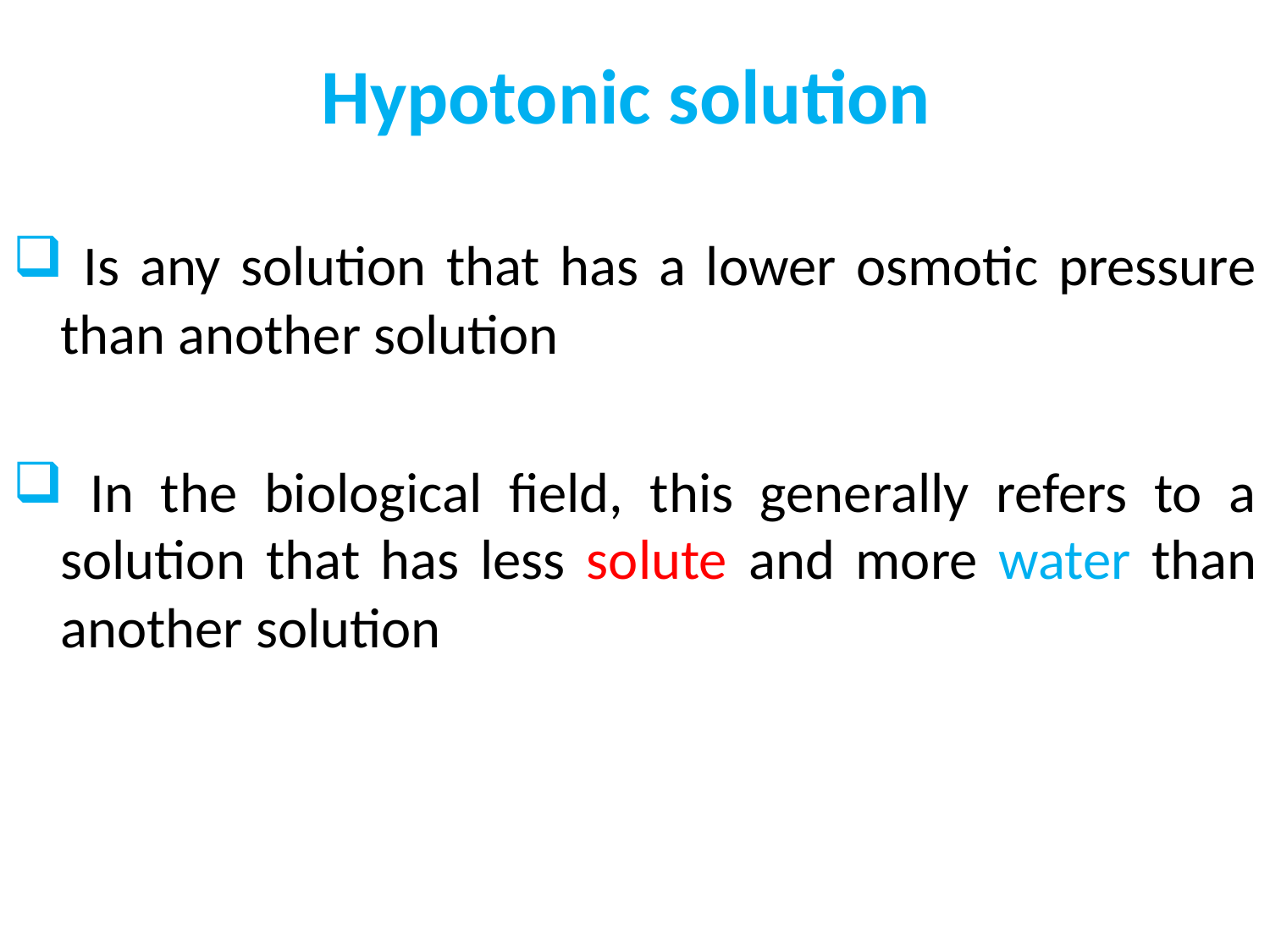

Hypotonic solution

 Is any solution that has a lower osmotic pressure than another solution

 In the biological field, this generally refers to a solution that has less solute and more water than another solution